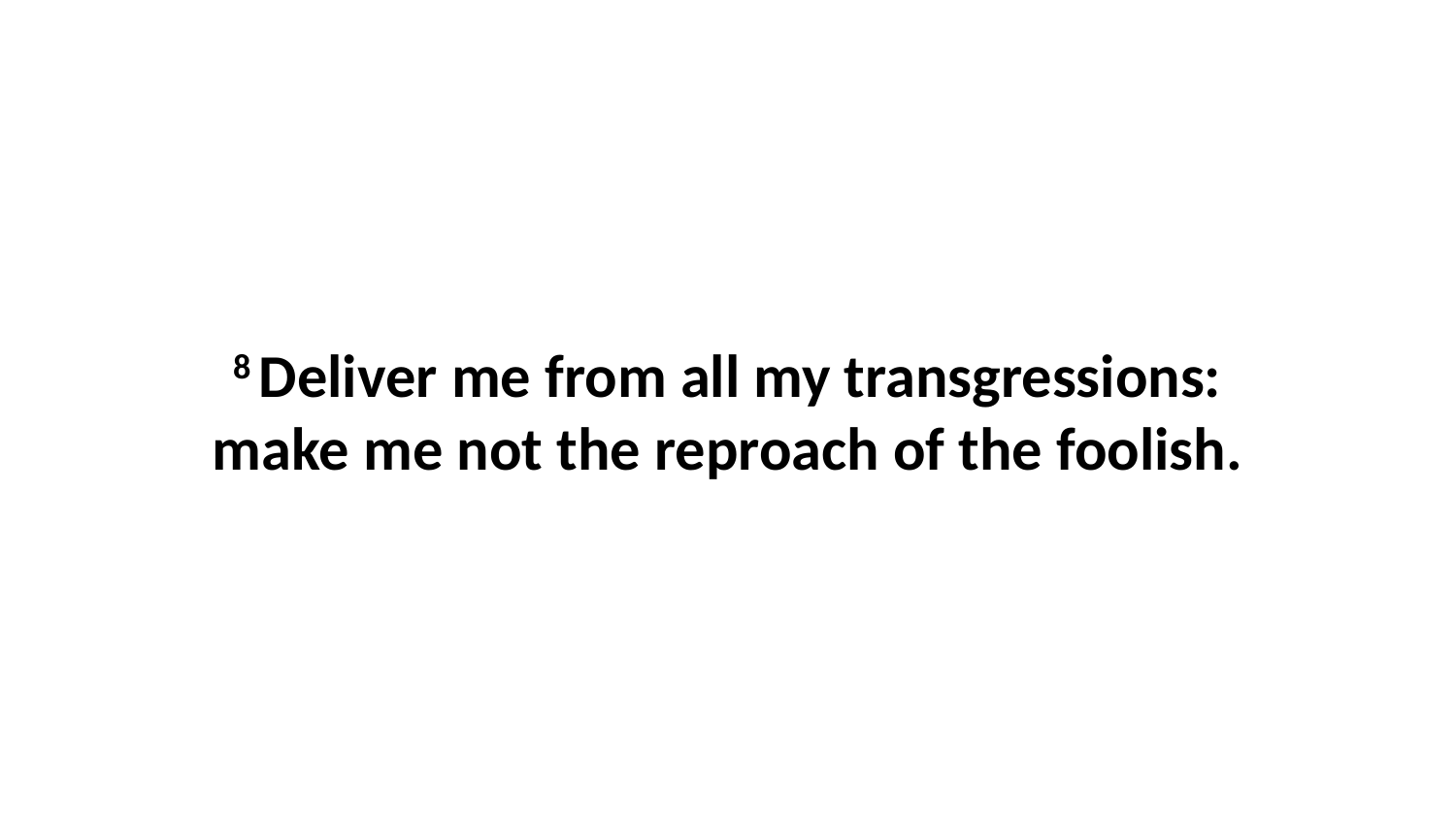

8 Deliver me from all my transgressions: make me not the reproach of the foolish.